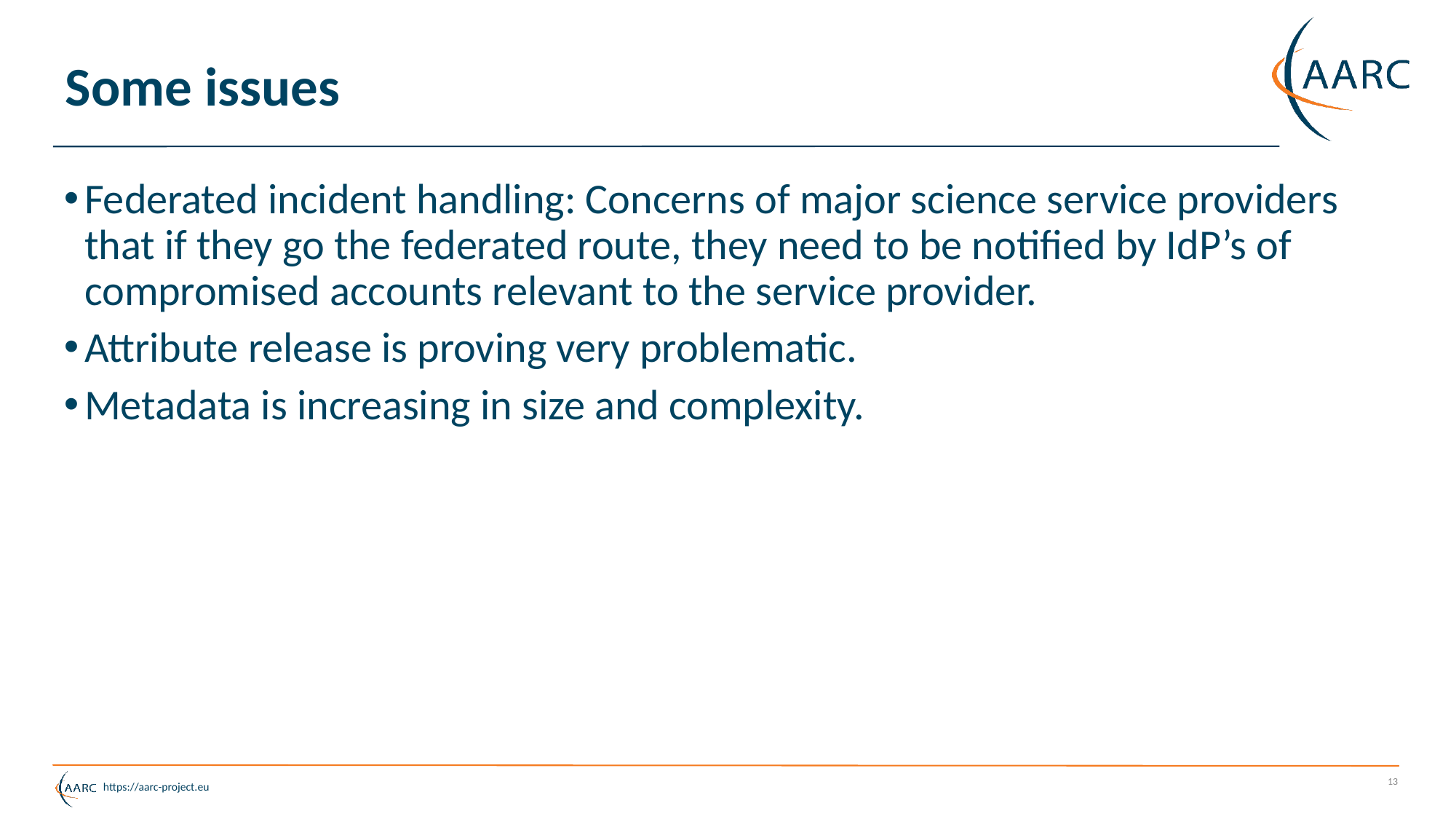

# Some issues
Federated incident handling: Concerns of major science service providers that if they go the federated route, they need to be notified by IdP’s of compromised accounts relevant to the service provider.
Attribute release is proving very problematic.
Metadata is increasing in size and complexity.
13